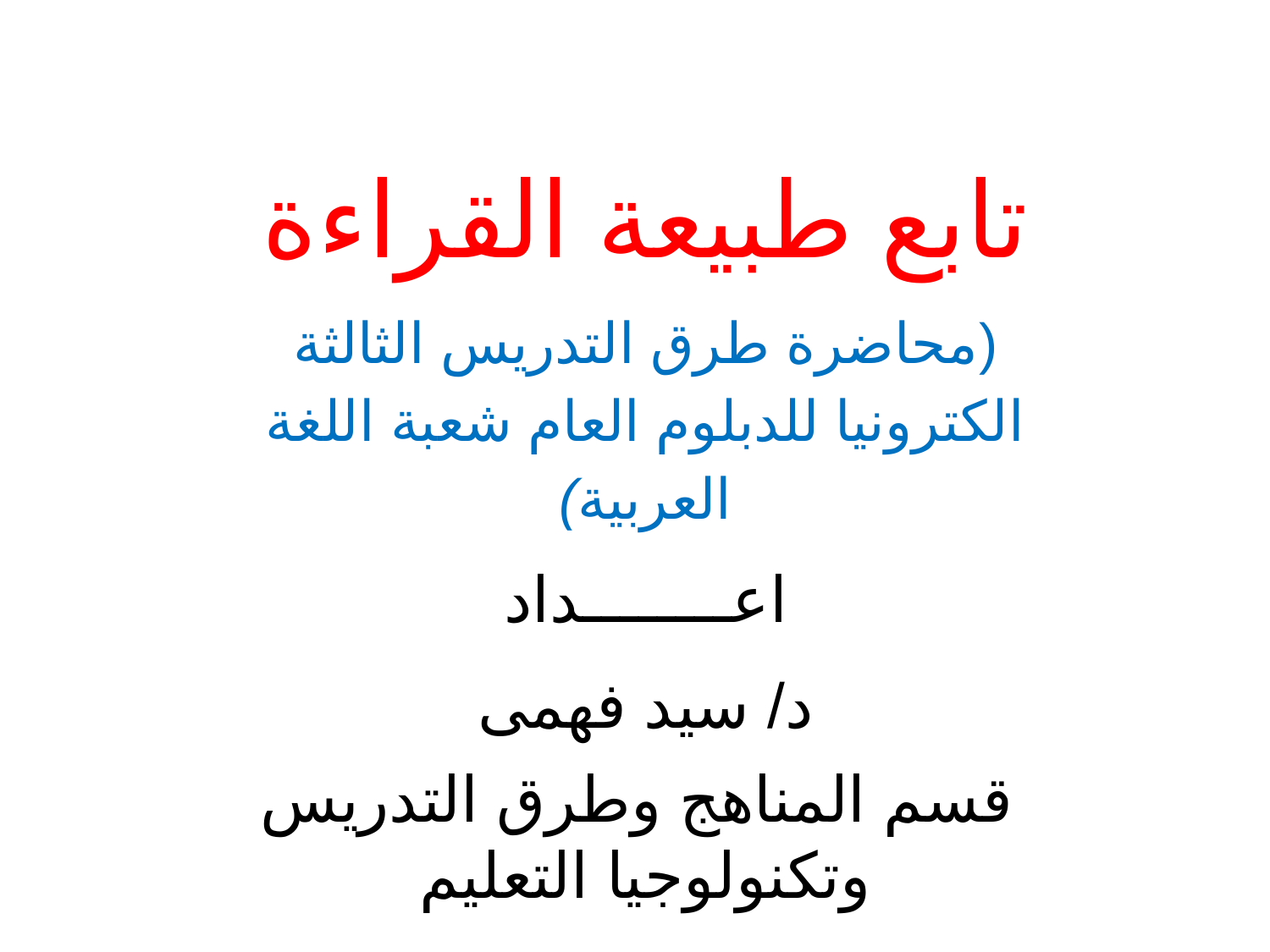

تابع طبيعة القراءة
(محاضرة طرق التدريس الثالثة الكترونيا للدبلوم العام شعبة اللغة العربية)
اعــــــــداد
د/ سيد فهمى
قسم المناهج وطرق التدريس
وتكنولوجيا التعليم